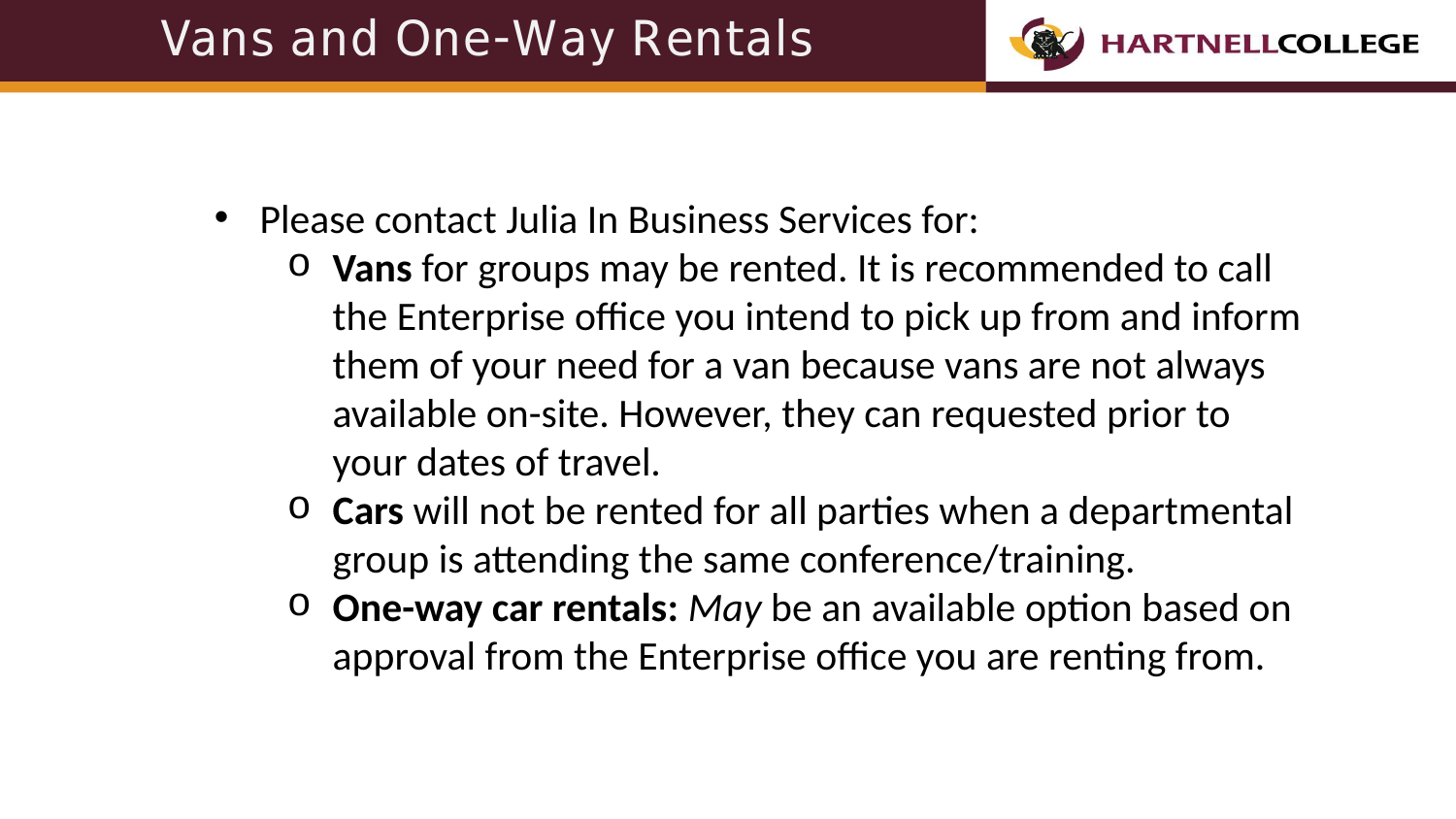

# Vans and One-Way Rentals
Please contact Julia In Business Services for:
Vans for groups may be rented. It is recommended to call the Enterprise office you intend to pick up from and inform them of your need for a van because vans are not always available on-site. However, they can requested prior to your dates of travel.
Cars will not be rented for all parties when a departmental group is attending the same conference/training.
One-way car rentals: May be an available option based on approval from the Enterprise office you are renting from.